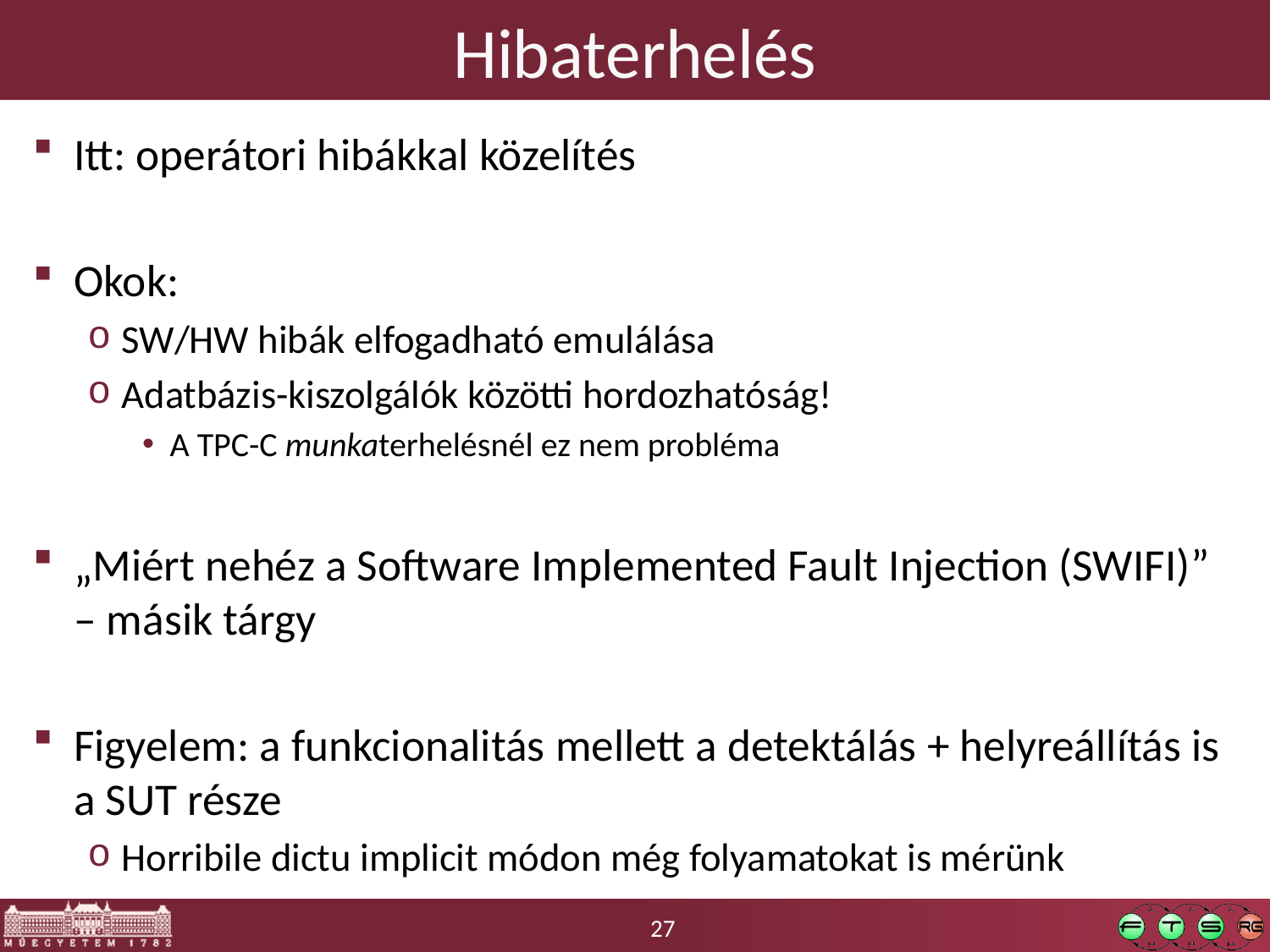

# Hibaterhelés
Itt: operátori hibákkal közelítés

Okok:
SW/HW hibák elfogadható emulálása
Adatbázis-kiszolgálók közötti hordozhatóság!
A TPC-C munkaterhelésnél ez nem probléma

„Miért nehéz a Software Implemented Fault Injection (SWIFI)” – másik tárgy

Figyelem: a funkcionalitás mellett a detektálás + helyreállítás is a SUT része
Horribile dictu implicit módon még folyamatokat is mérünk